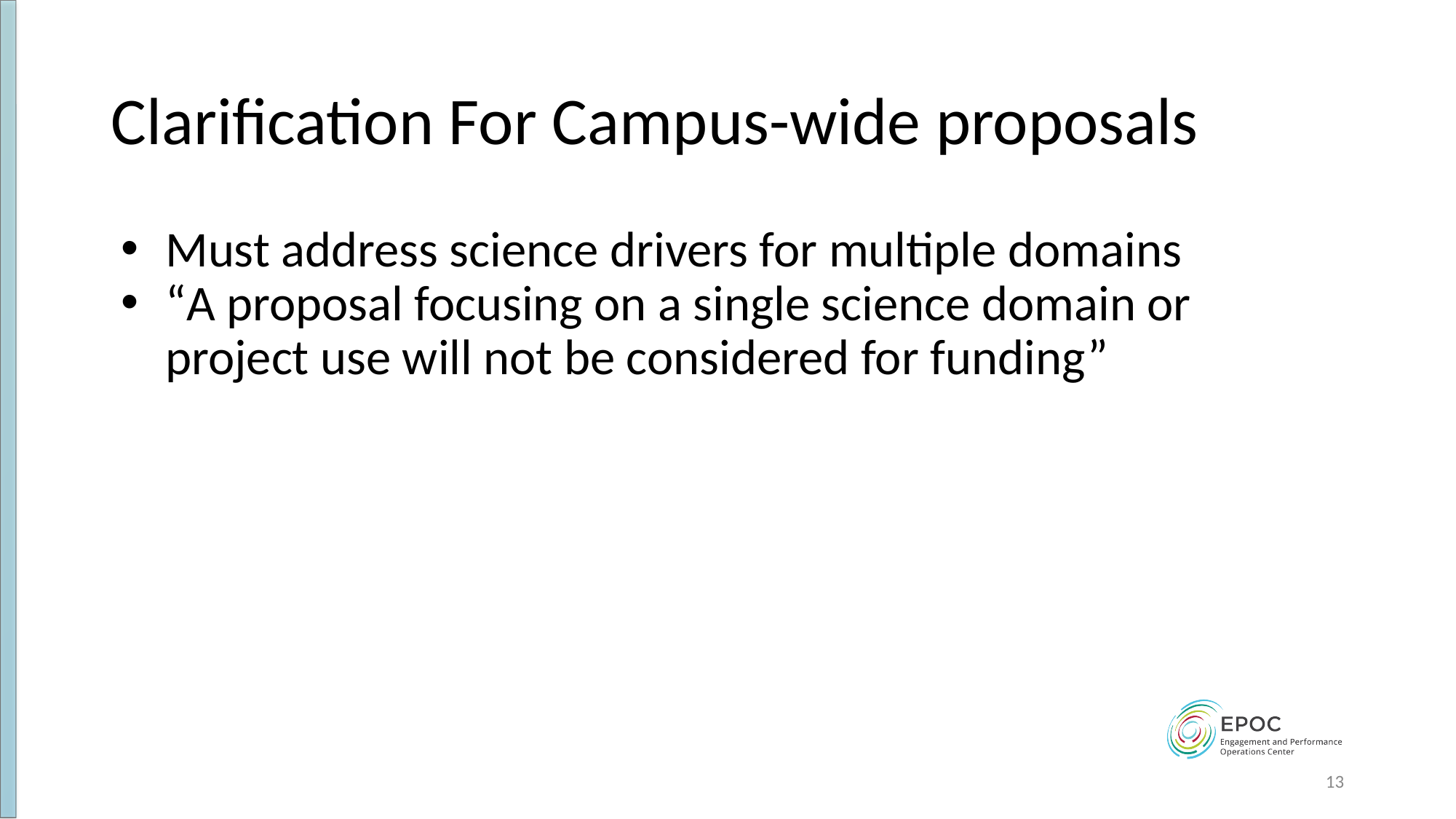

# Clarification For Campus-wide proposals
Must address science drivers for multiple domains
“A proposal focusing on a single science domain or project use will not be considered for funding”
13